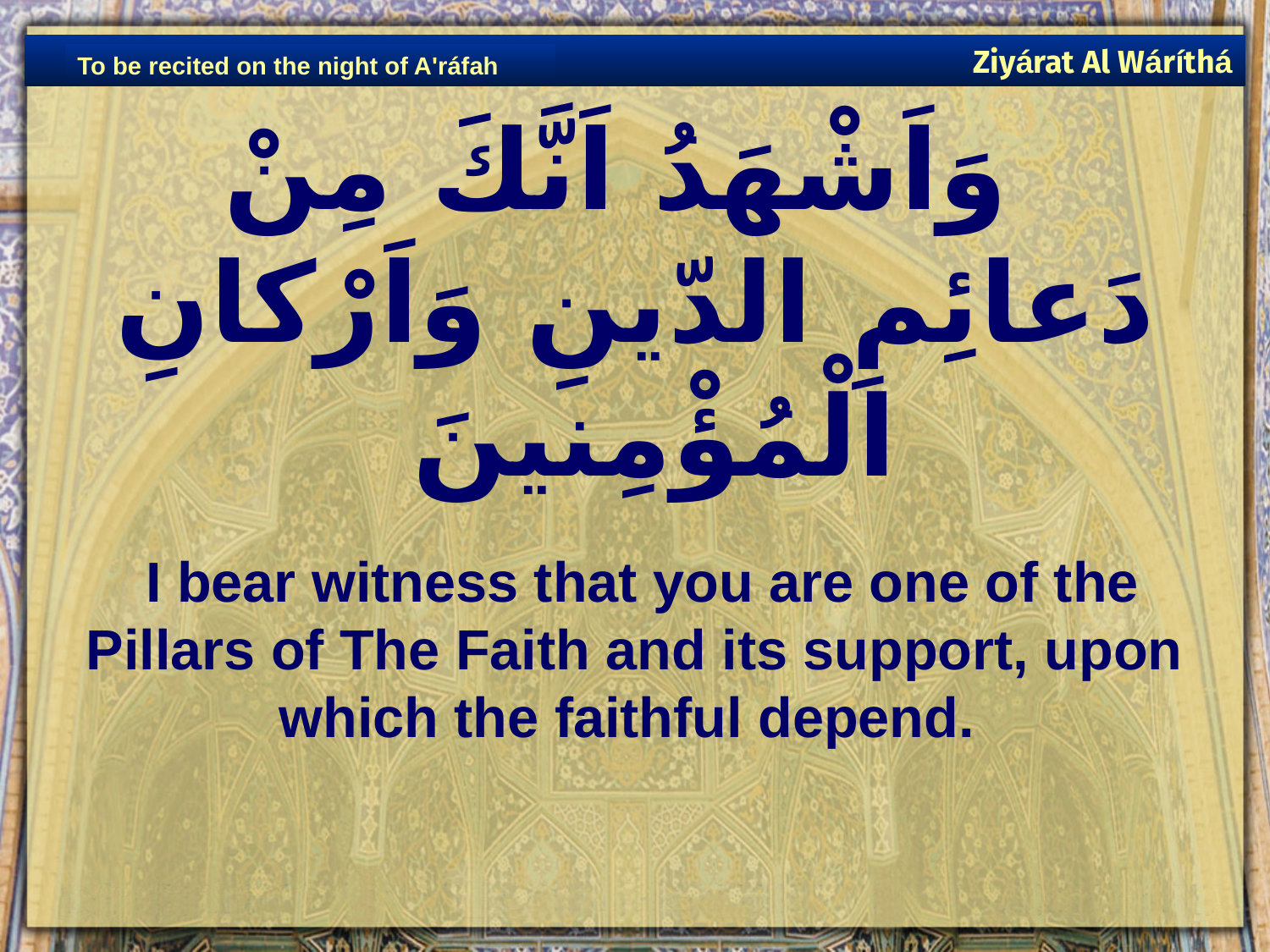

Ziyárat Al Wáríthá
To be recited on the night of A'ráfah
# وَاَشْهَدُ اَنَّكَ مِنْ دَعائِمِ الدّينِ وَاَرْكانِ الْمُؤْمِنينَ
 I bear witness that you are one of the Pillars of The Faith and its support, upon which the faithful depend.